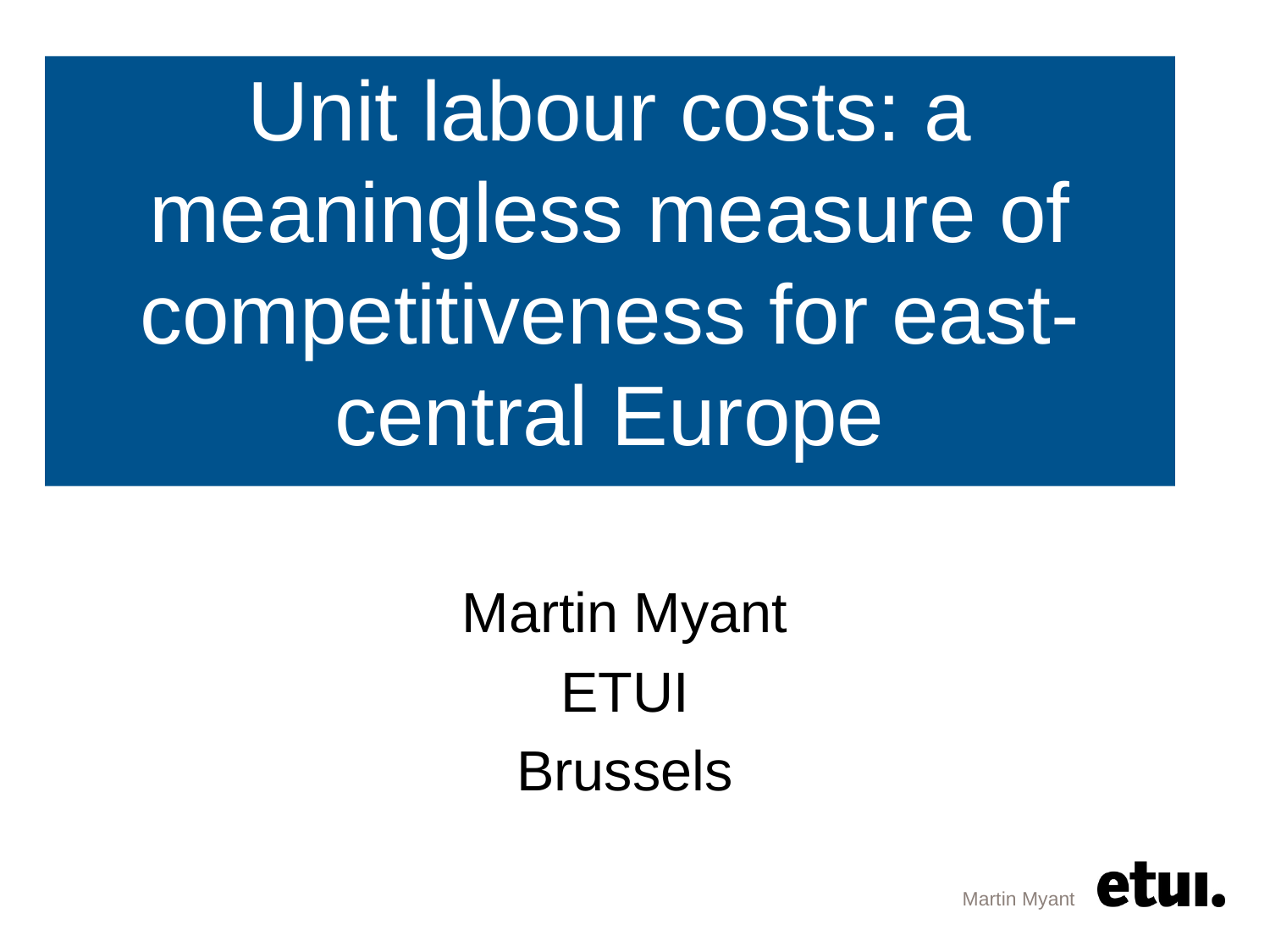

# Unit labour costs: a meaningless measure of competitiveness for east-central Europe

Martin Myant
ETUI
Brussels
Martin Myant